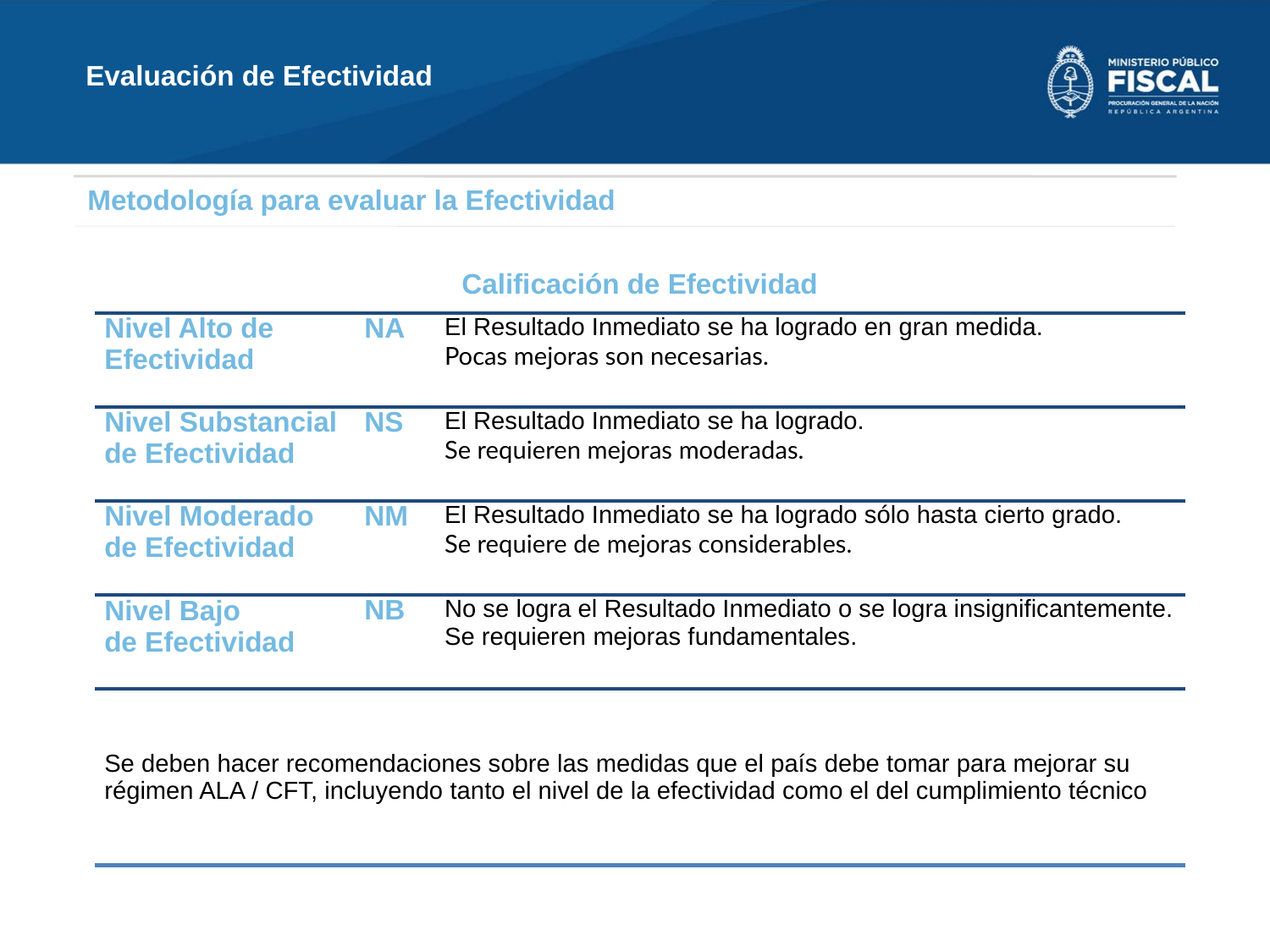

Evaluación de Efectividad

Metodología para evaluar la Efectividad

| Calificación de Efectividad |  |  |
| --- | --- | --- |
| Nivel Alto de Efectividad | NA | El Resultado Inmediato se ha logrado en gran medida. Pocas mejoras son necesarias. |
| Nivel Substancial de Efectividad | NS | El Resultado Inmediato se ha logrado. Se requieren mejoras moderadas. |
| Nivel Moderado de Efectividad | NM | El Resultado Inmediato se ha logrado sólo hasta cierto grado. Se requiere de mejoras considerables. |
| Nivel Bajo de Efectividad | NB | No se logra el Resultado Inmediato o se logra insignificantemente. Se requieren mejoras fundamentales. |
| Se deben hacer recomendaciones sobre las medidas que el país debe tomar para mejorar su régimen ALA / CFT, incluyendo tanto el nivel de la efectividad como el del cumplimiento técnico |  |  |